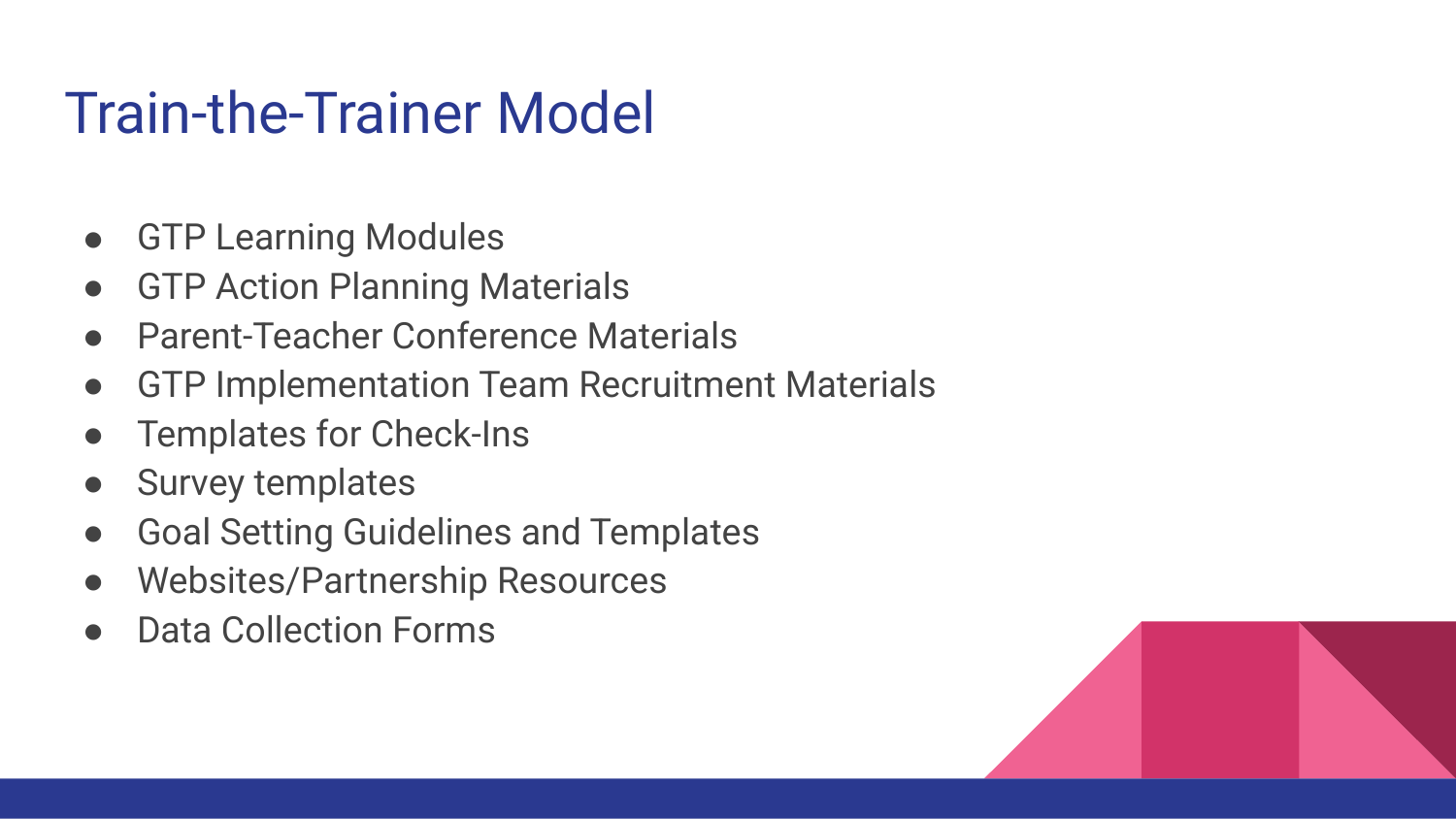

# Train-the-Trainer Model
GTP Learning Modules
GTP Action Planning Materials
Parent-Teacher Conference Materials
GTP Implementation Team Recruitment Materials
Templates for Check-Ins
Survey templates
Goal Setting Guidelines and Templates
Websites/Partnership Resources
Data Collection Forms